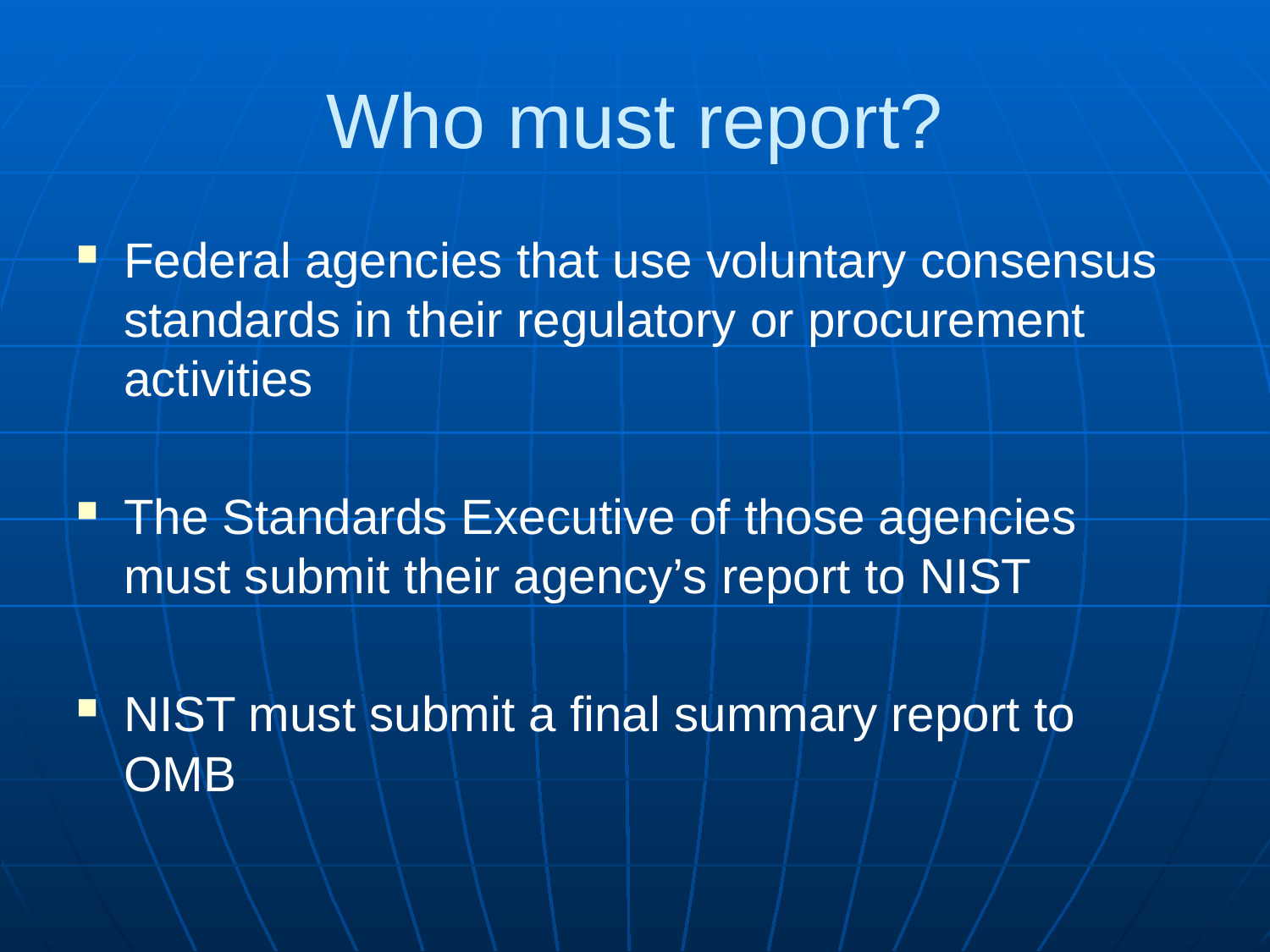

# Who must report?
Federal agencies that use voluntary consensus standards in their regulatory or procurement activities

The Standards Executive of those agencies must submit their agency’s report to NIST

NIST must submit a final summary report to OMB